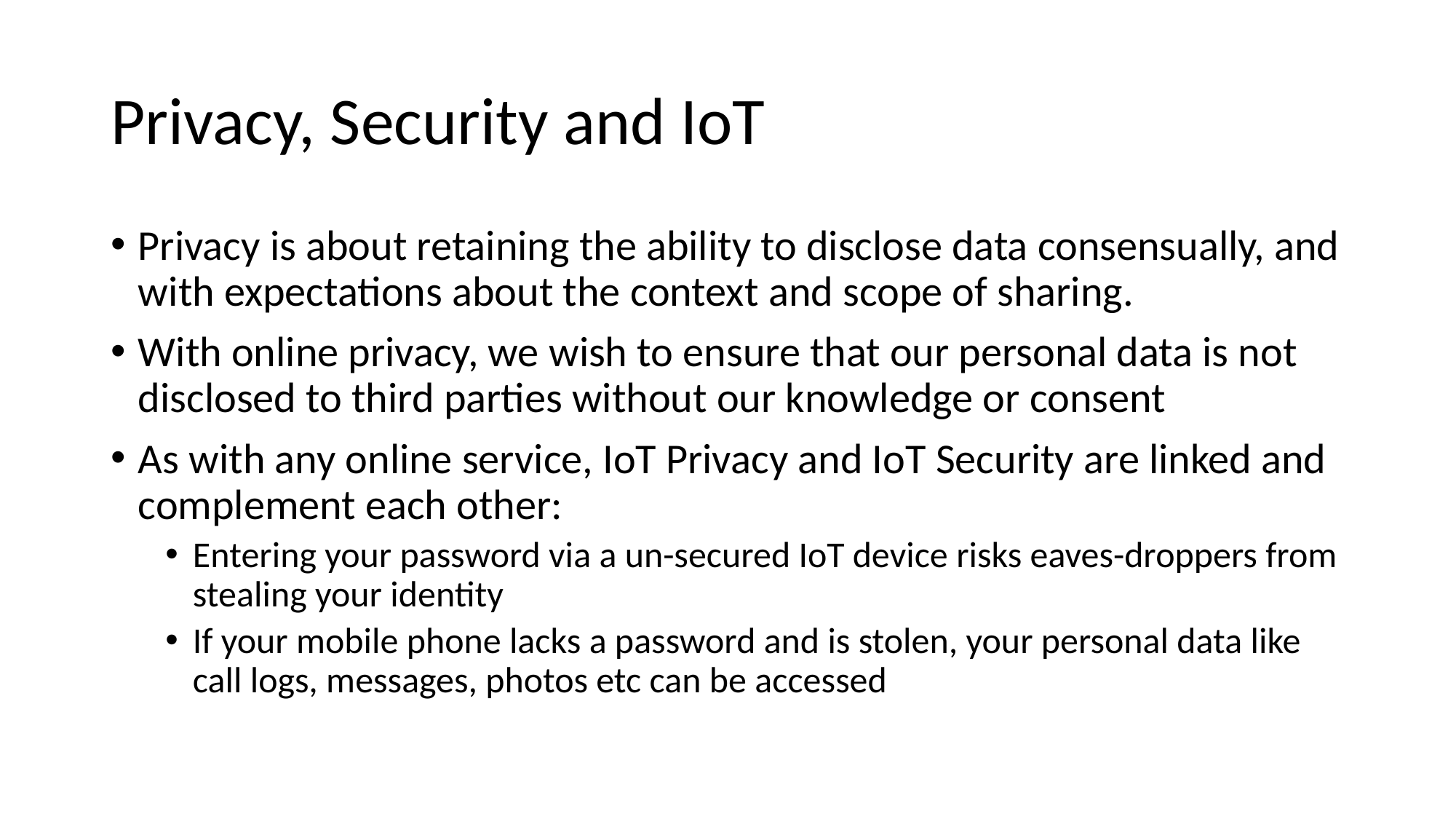

# Privacy, Security and IoT
Privacy is about retaining the ability to disclose data consensually, and with expectations about the context and scope of sharing.
With online privacy, we wish to ensure that our personal data is not disclosed to third parties without our knowledge or consent
As with any online service, IoT Privacy and IoT Security are linked and complement each other:
Entering your password via a un-secured IoT device risks eaves-droppers from stealing your identity
If your mobile phone lacks a password and is stolen, your personal data like call logs, messages, photos etc can be accessed